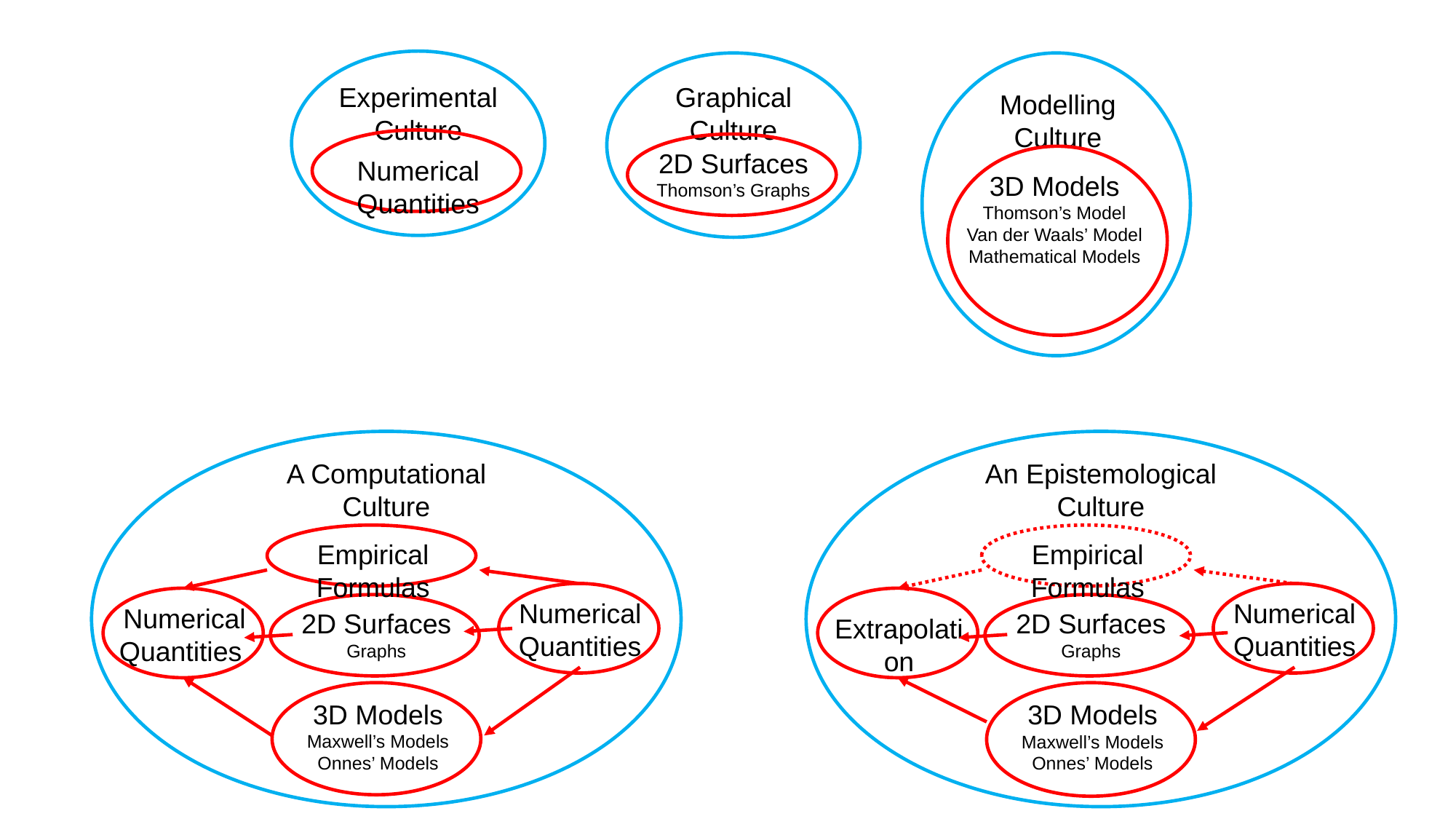

Experimental Culture

Numerical Quantities

Graphical Culture

2D Surfaces
Thomson’s Graphs

Modelling Culture

3D Models
Thomson’s Model
Van der Waals’ Model
Mathematical Models

A Computational Culture
An Epistemological Culture

Empirical Formulas

Empirical Formulas

Numerical Quantities

Numerical Quantities

Numerical Quantities

Extrapolation

2D Surfaces
Graphs

2D Surfaces
Graphs

3D Models
Maxwell’s Models
Onnes’ Models

3D Models
Maxwell’s Models
Onnes’ Models